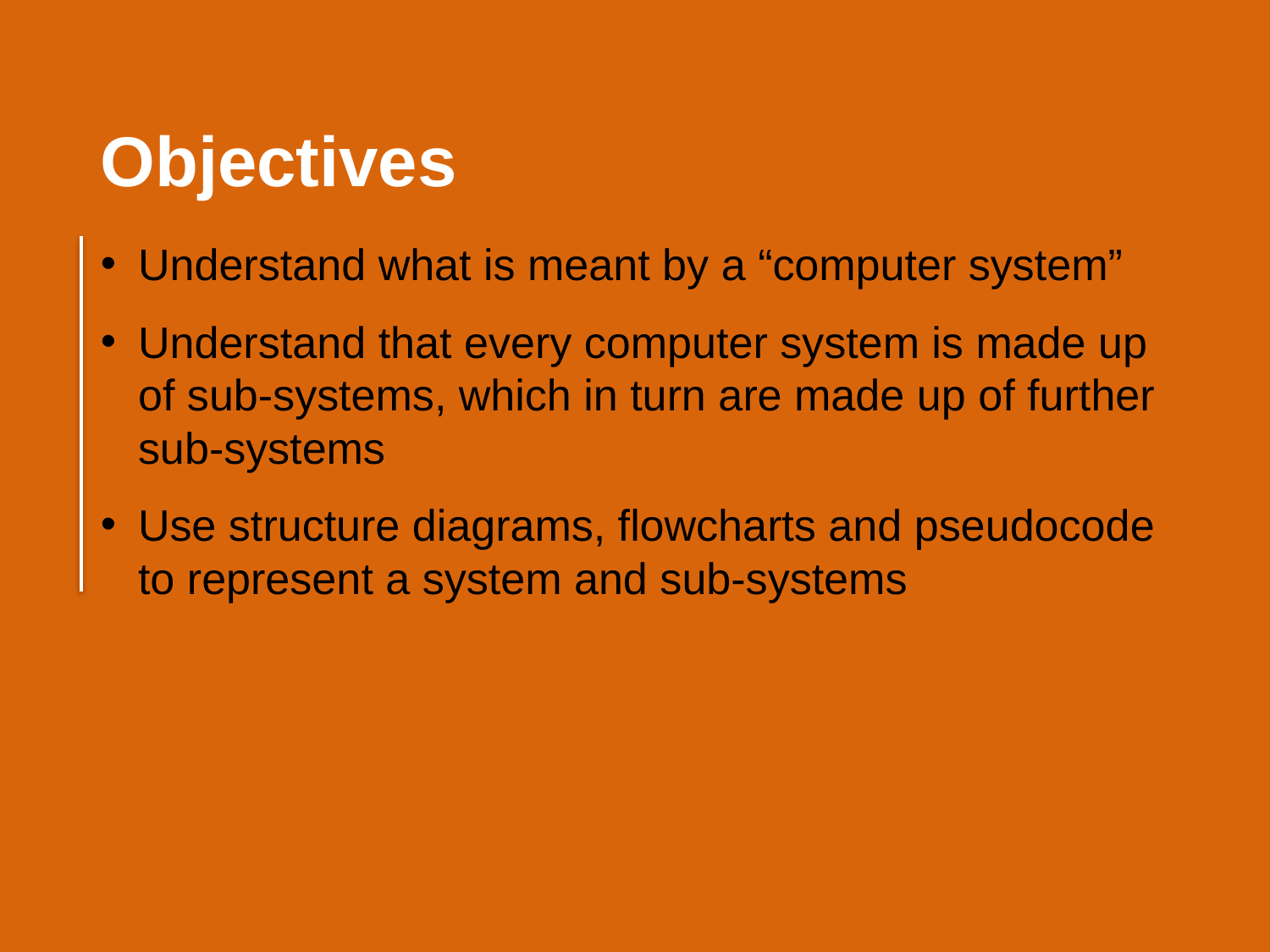

Objectives
Understand what is meant by a “computer system”
Understand that every computer system is made up of sub-systems, which in turn are made up of further sub-systems
Use structure diagrams, flowcharts and pseudocode to represent a system and sub-systems